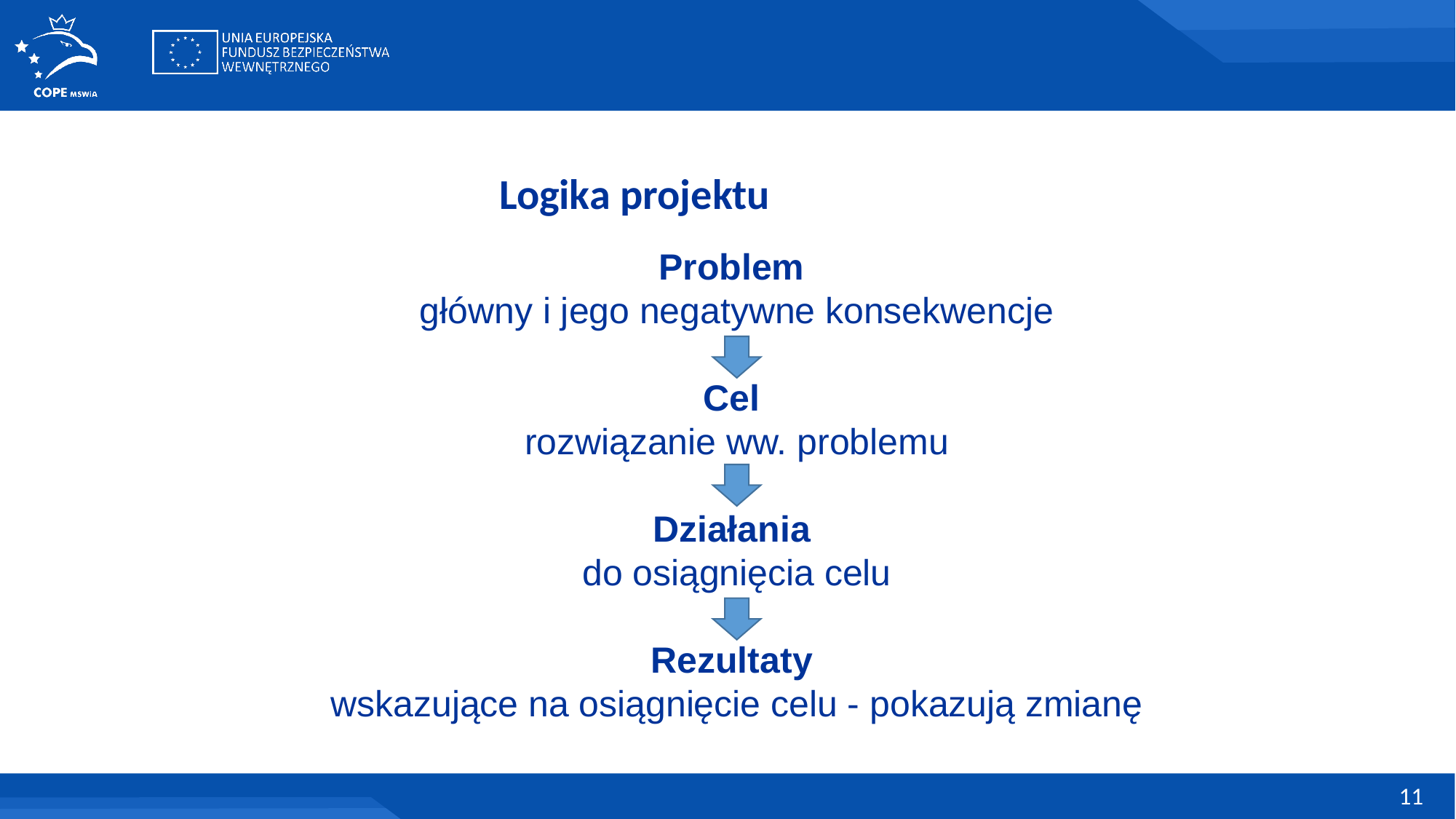

# Logika projektu
Problem
główny i jego negatywne konsekwencje

Cel
rozwiązanie ww. problemu

Działania
do osiągnięcia celu

Rezultaty
wskazujące na osiągnięcie celu - pokazują zmianę

11